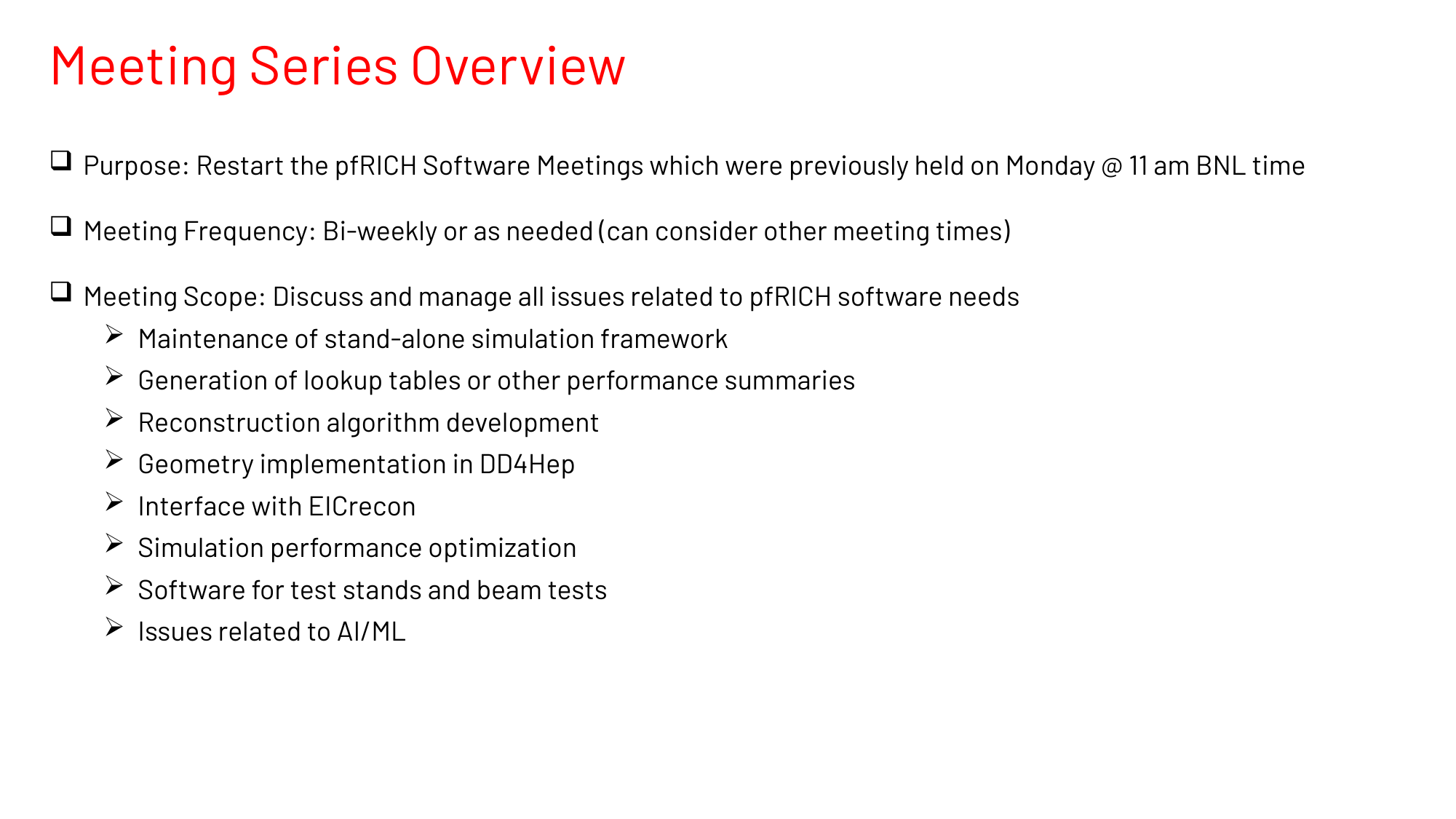

Meeting Series Overview
Purpose: Restart the pfRICH Software Meetings which were previously held on Monday @ 11 am BNL time

Meeting Frequency: Bi-weekly or as needed (can consider other meeting times)

Meeting Scope: Discuss and manage all issues related to pfRICH software needs
Maintenance of stand-alone simulation framework
Generation of lookup tables or other performance summaries
Reconstruction algorithm development
Geometry implementation in DD4Hep
Interface with EICrecon
Simulation performance optimization
Software for test stands and beam tests
Issues related to AI/ML